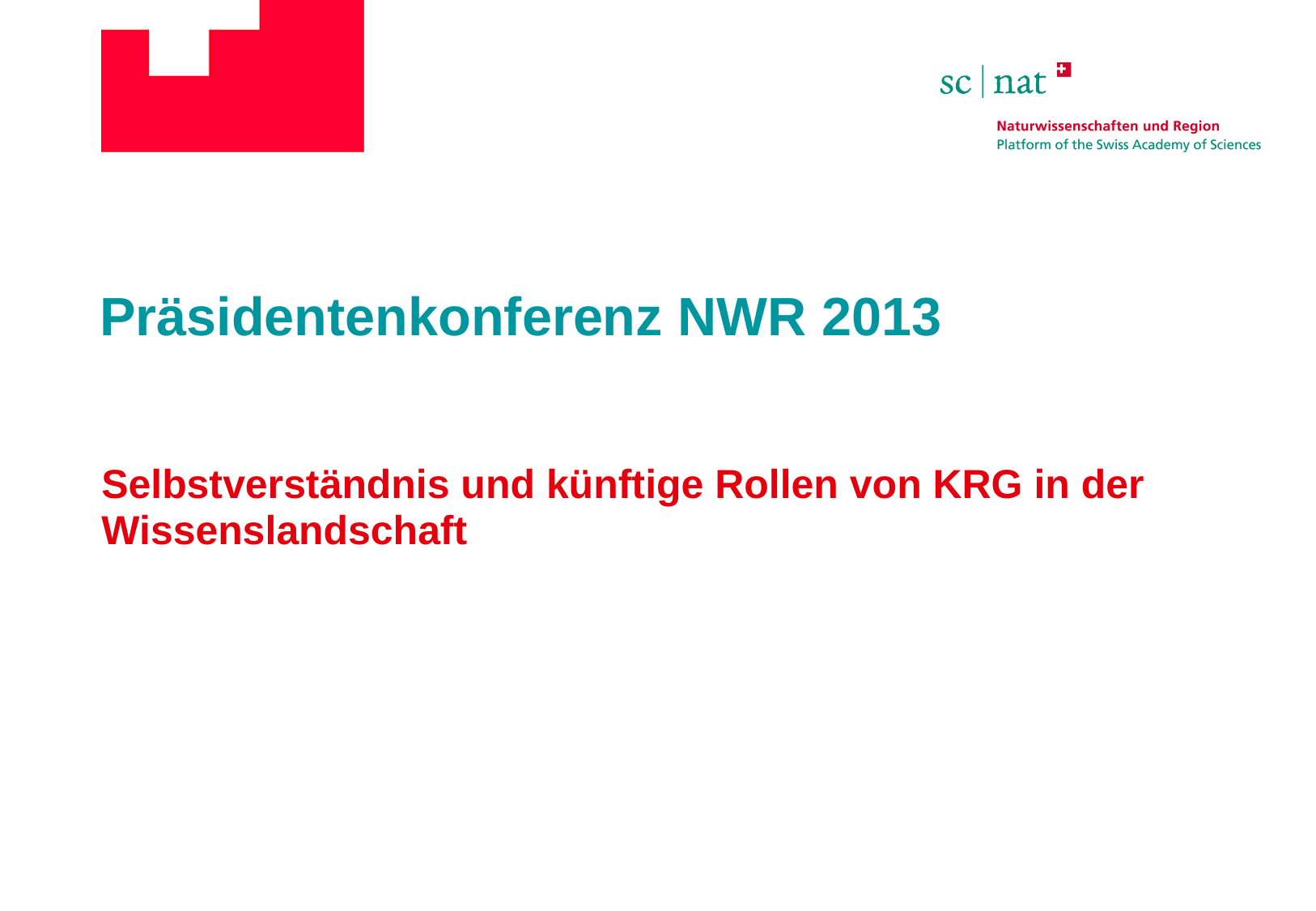

# Präsidentenkonferenz NWR 2013
Selbstverständnis und künftige Rollen von KRG in der Wissenslandschaft